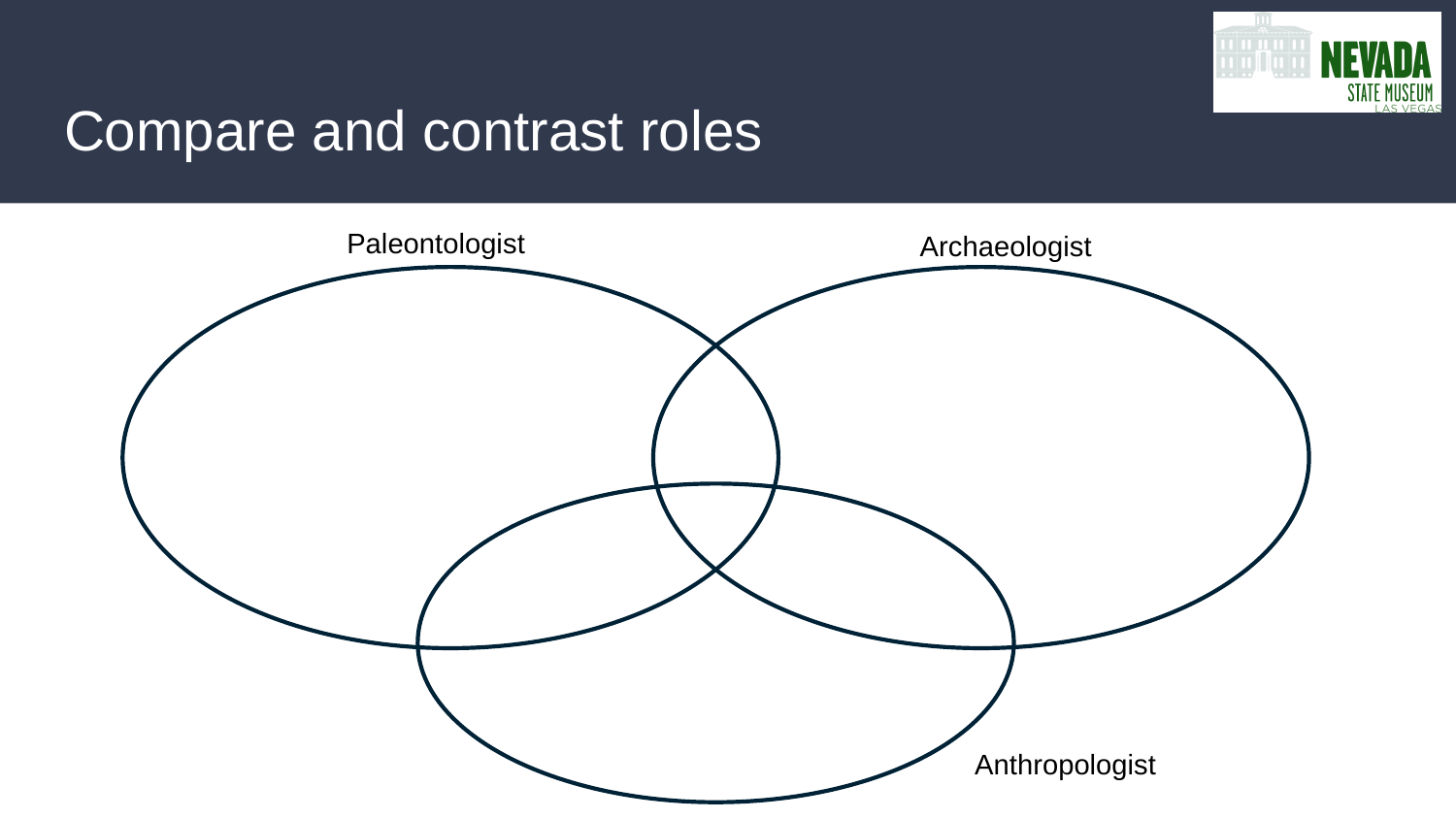

# Compare and contrast roles
Paleontologist
Archaeologist

Anthropologist